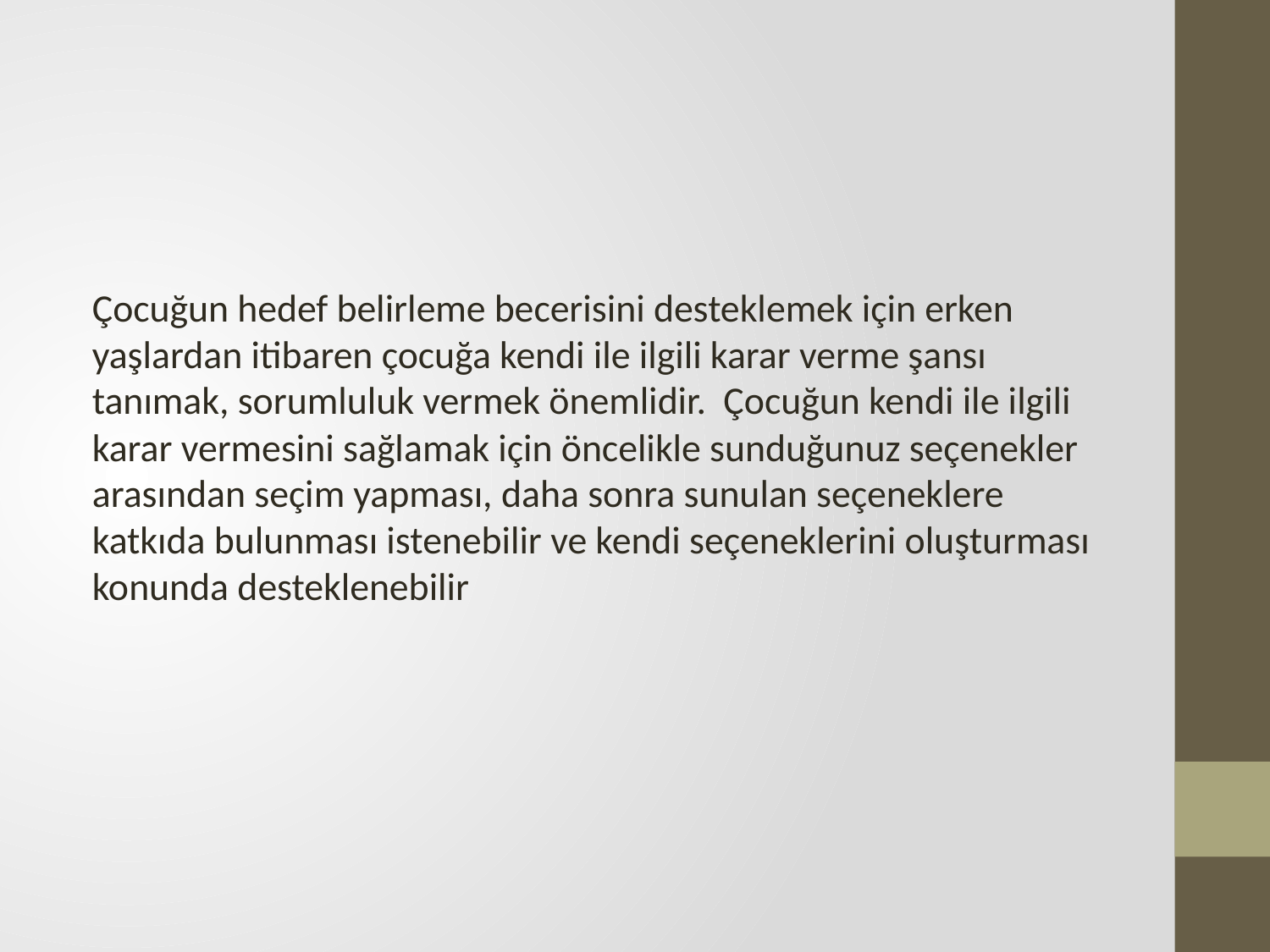

Çocuğun hedef belirleme becerisini desteklemek için erken yaşlardan itibaren çocuğa kendi ile ilgili karar verme şansı tanımak, sorumluluk vermek önemlidir.  Çocuğun kendi ile ilgili karar vermesini sağlamak için öncelikle sunduğunuz seçenekler arasından seçim yapması, daha sonra sunulan seçeneklere katkıda bulunması istenebilir ve kendi seçeneklerini oluşturması konunda desteklenebilir